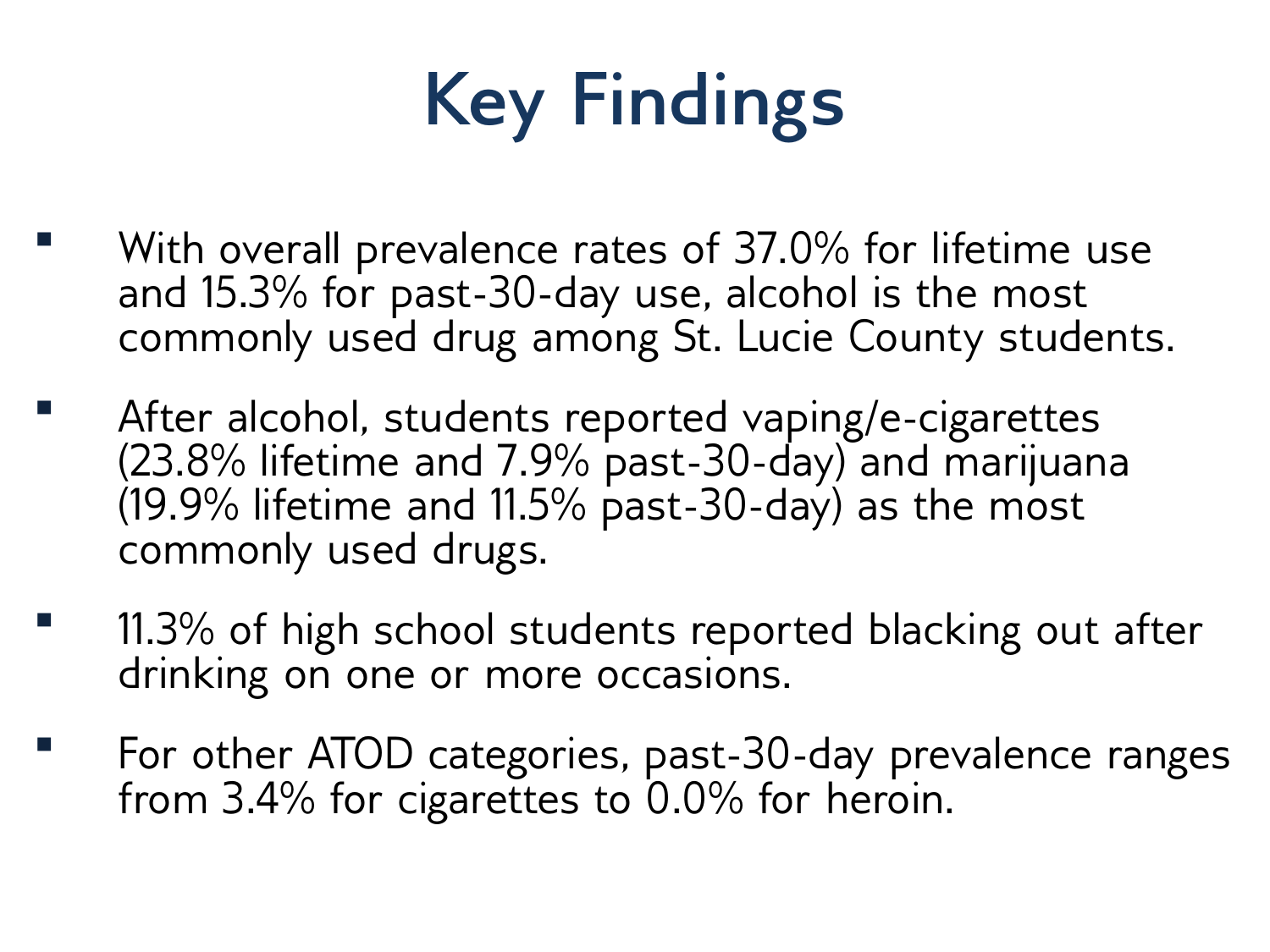

Key Findings
With overall prevalence rates of 37.0% for lifetime use and 15.3% for past-30-day use, alcohol is the most commonly used drug among St. Lucie County students.
After alcohol, students reported vaping/e-cigarettes (23.8% lifetime and 7.9% past-30-day) and marijuana (19.9% lifetime and 11.5% past-30-day) as the most commonly used drugs.
11.3% of high school students reported blacking out after drinking on one or more occasions.
For other ATOD categories, past-30-day prevalence ranges from 3.4% for cigarettes to 0.0% for heroin.